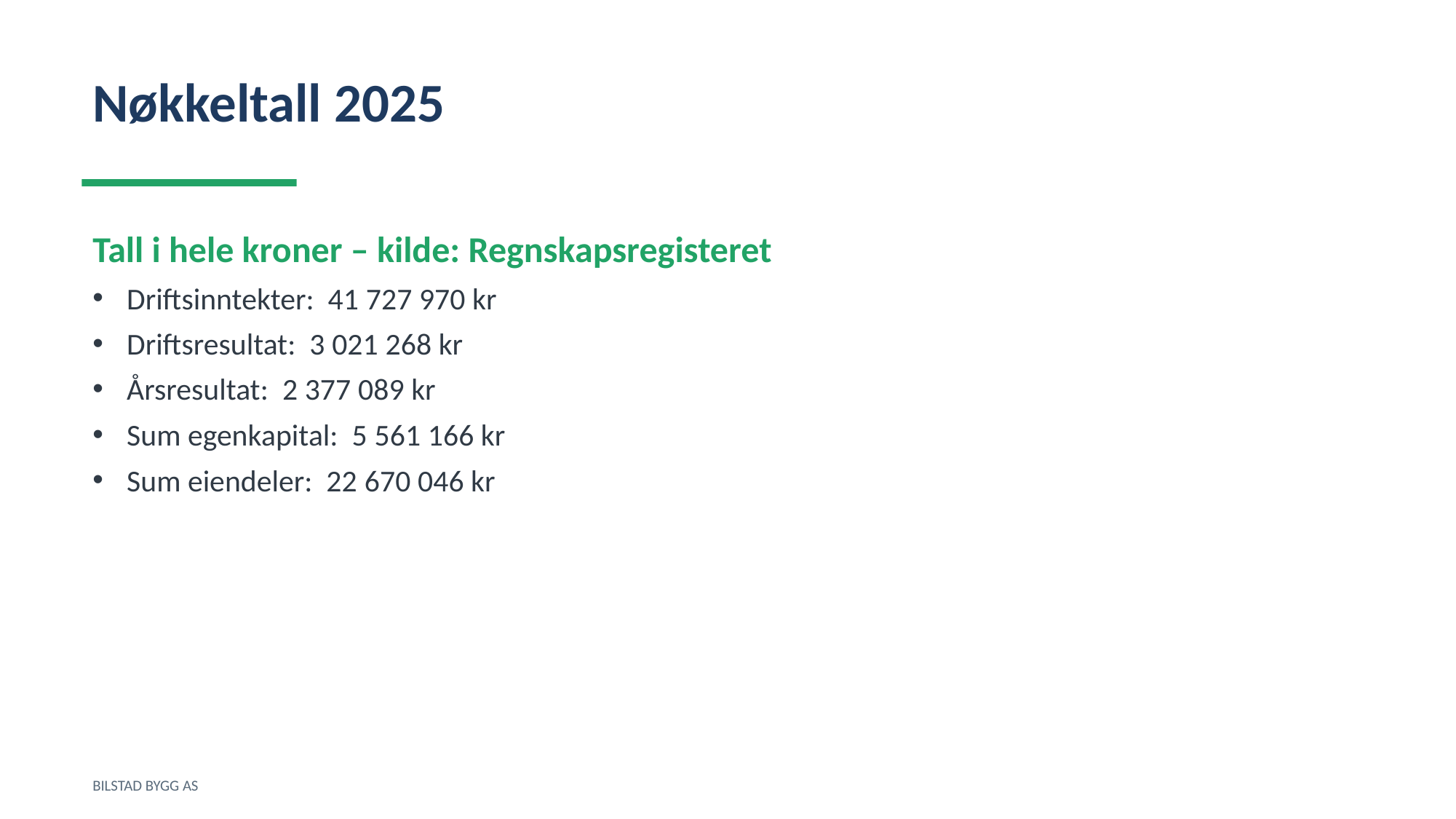

Nøkkeltall 2025

Tall i hele kroner – kilde: Regnskapsregisteret
Driftsinntekter:  41 727 970 kr
Driftsresultat:  3 021 268 kr
Årsresultat:  2 377 089 kr
Sum egenkapital:  5 561 166 kr
Sum eiendeler:  22 670 046 kr
BILSTAD BYGG AS